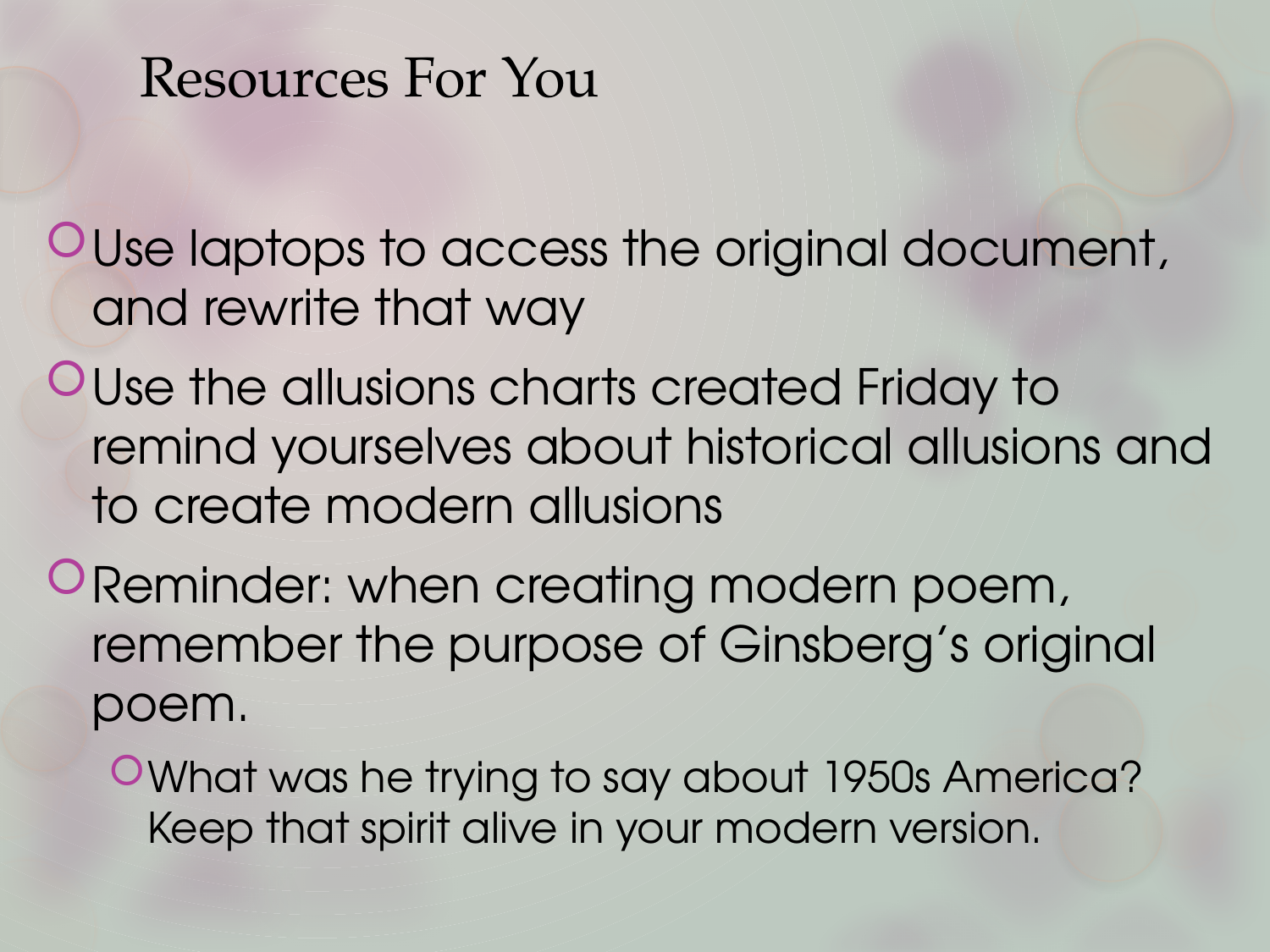

# Resources For You
Use laptops to access the original document, and rewrite that way
Use the allusions charts created Friday to remind yourselves about historical allusions and to create modern allusions
Reminder: when creating modern poem, remember the purpose of Ginsberg’s original poem.
What was he trying to say about 1950s America? Keep that spirit alive in your modern version.